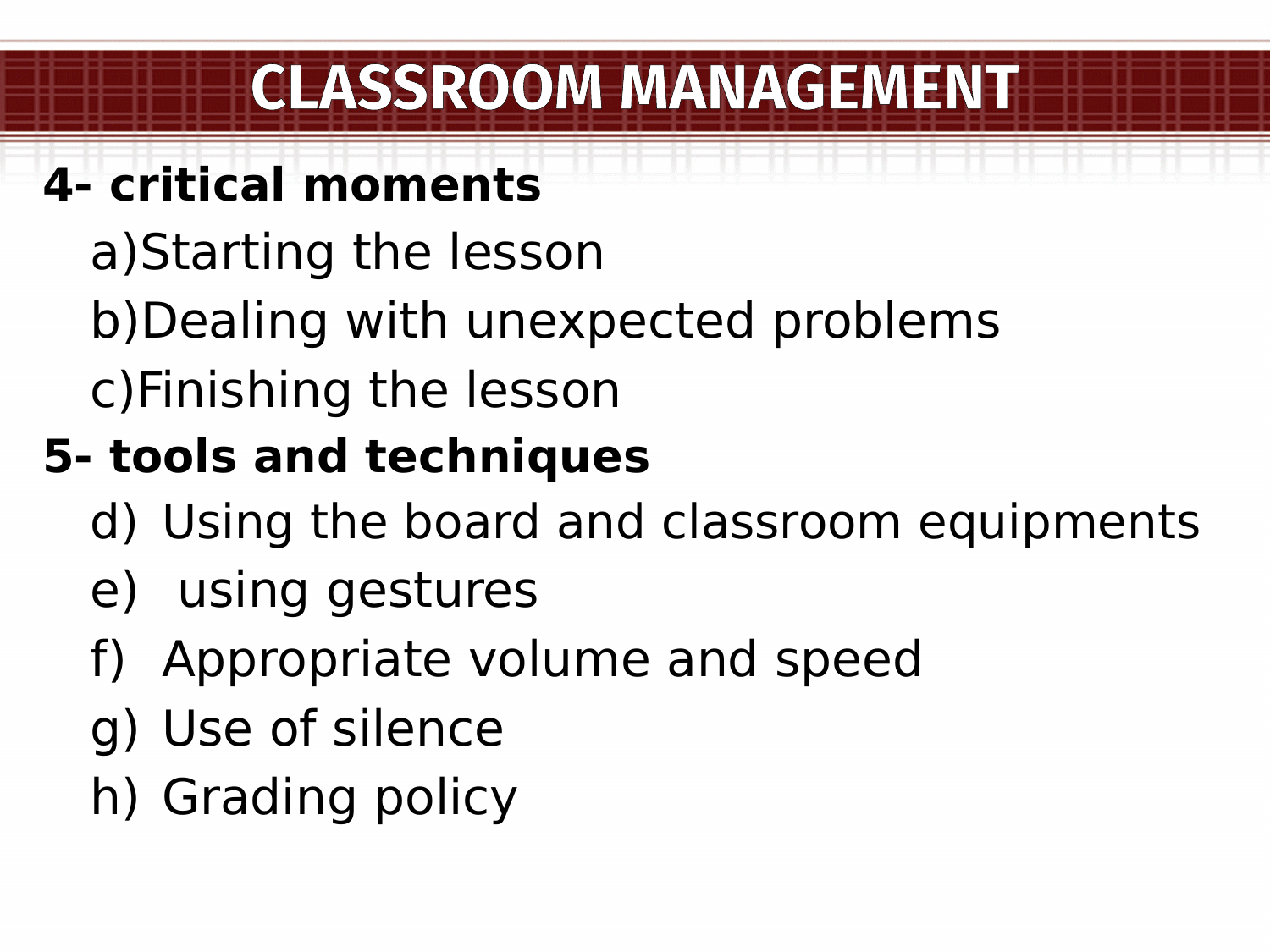

# Classroom management
4- critical moments
Starting the lesson
Dealing with unexpected problems
Finishing the lesson
5- tools and techniques
Using the board and classroom equipments
 using gestures
Appropriate volume and speed
Use of silence
Grading policy